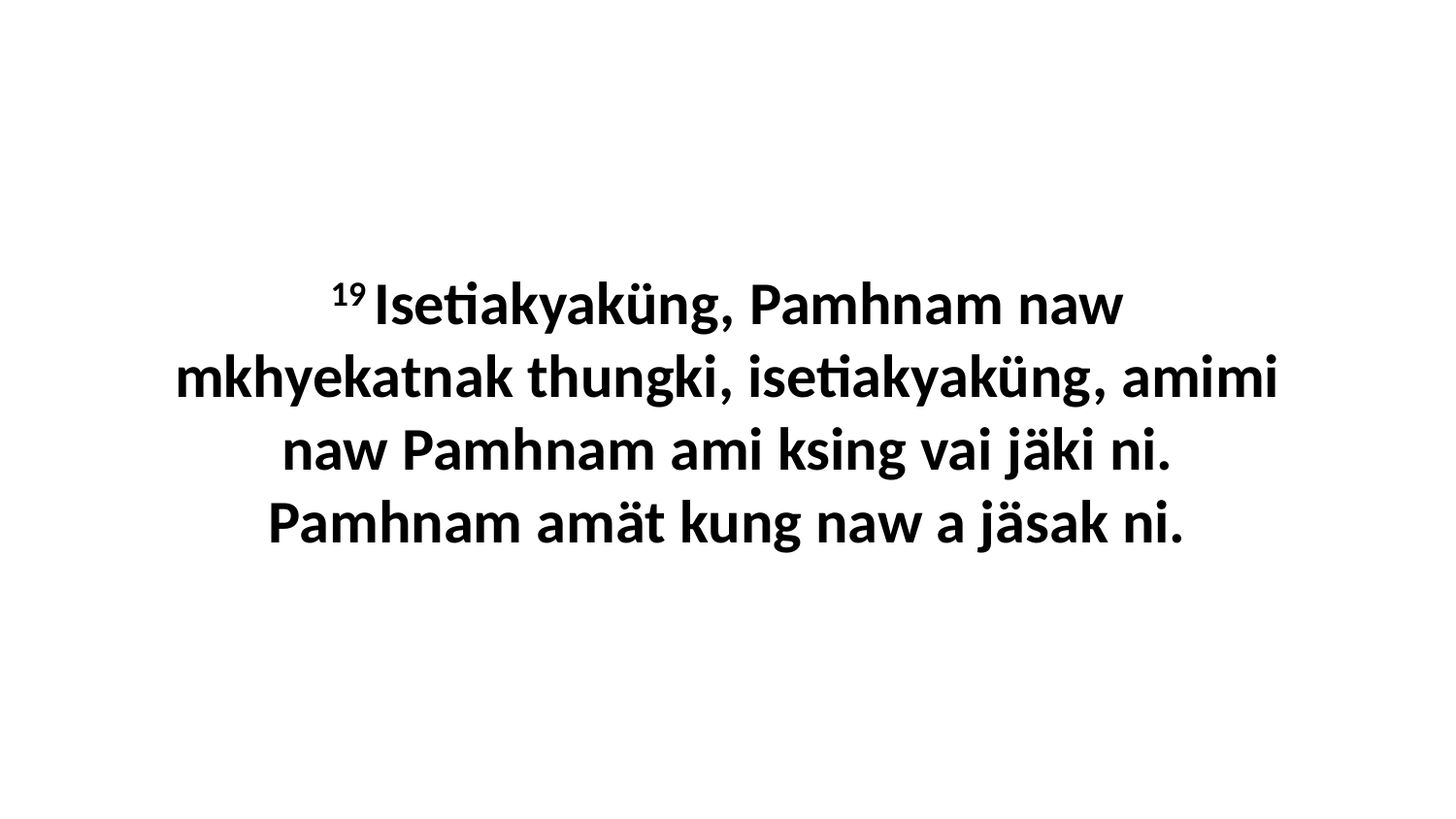

19 Isetiakyaküng, Pamhnam naw mkhyekatnak thungki, isetiakyaküng, amimi naw Pamhnam ami ksing vai jäki ni. Pamhnam amät kung naw a jäsak ni.